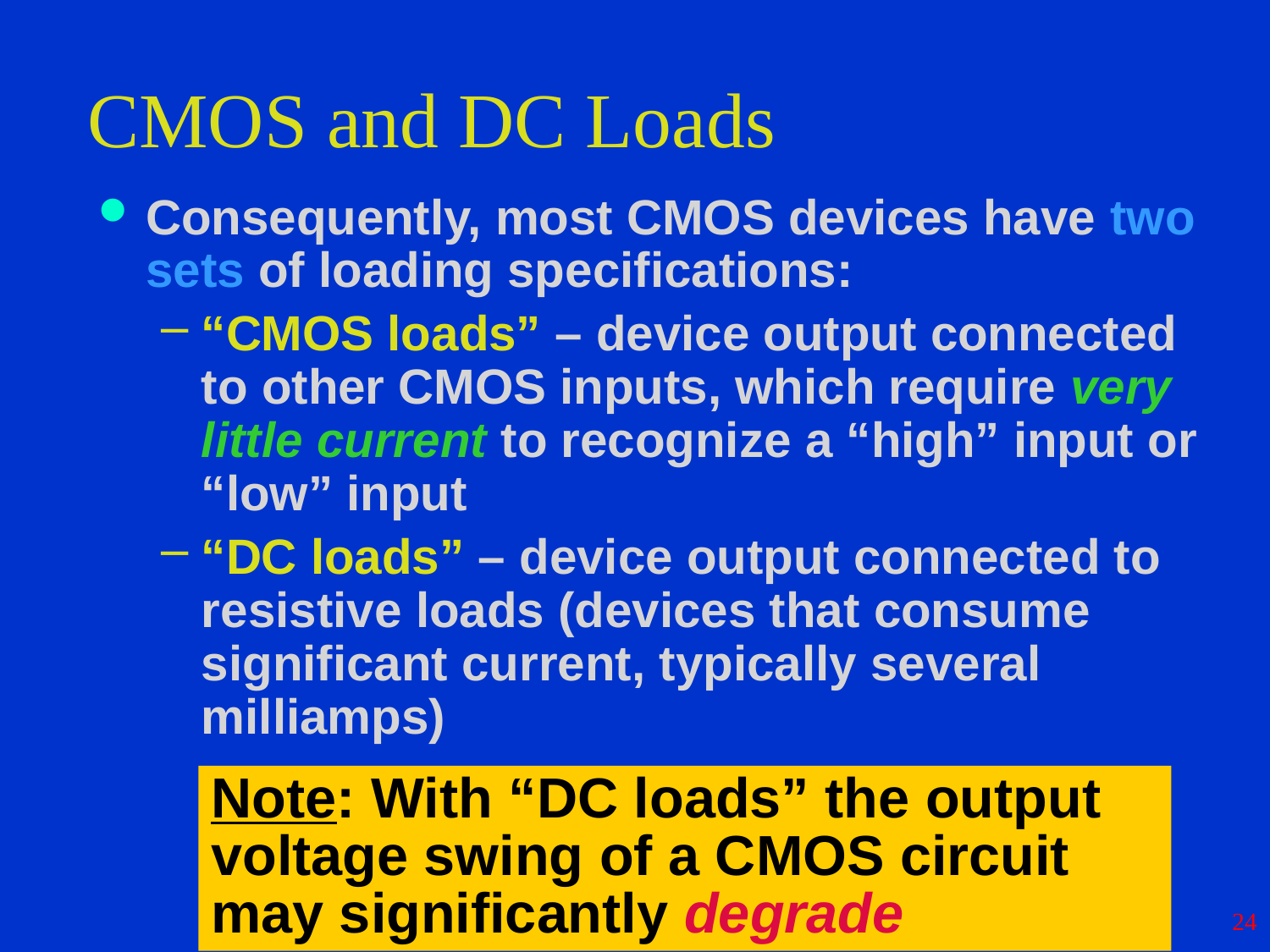

# CMOS and DC Loads
Consequently, most CMOS devices have two sets of loading specifications:
“CMOS loads” – device output connected to other CMOS inputs, which require very little current to recognize a “high” input or “low” input
“DC loads” – device output connected to resistive loads (devices that consume significant current, typically several milliamps)

Note: With “DC loads” the output voltage swing of a CMOS circuit may significantly degrade
24